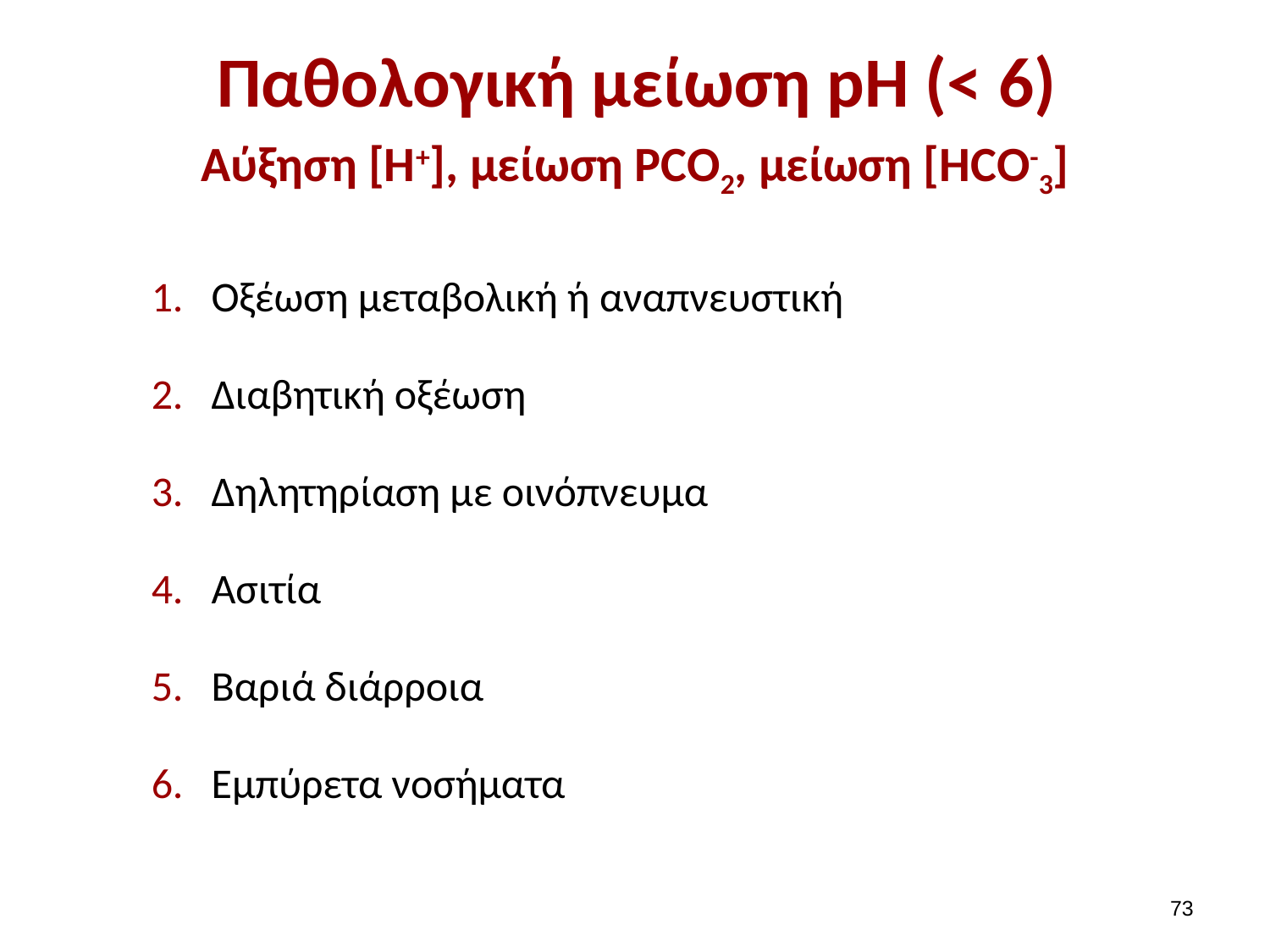

# Παθολογική μείωση pH (< 6)
Αύξηση [Η+], μείωση PCO2, μείωση [HCO-3]
Οξέωση μεταβολική ή αναπνευστική
Διαβητική οξέωση
Δηλητηρίαση με οινόπνευμα
Ασιτία
Βαριά διάρροια
Εμπύρετα νοσήματα
73